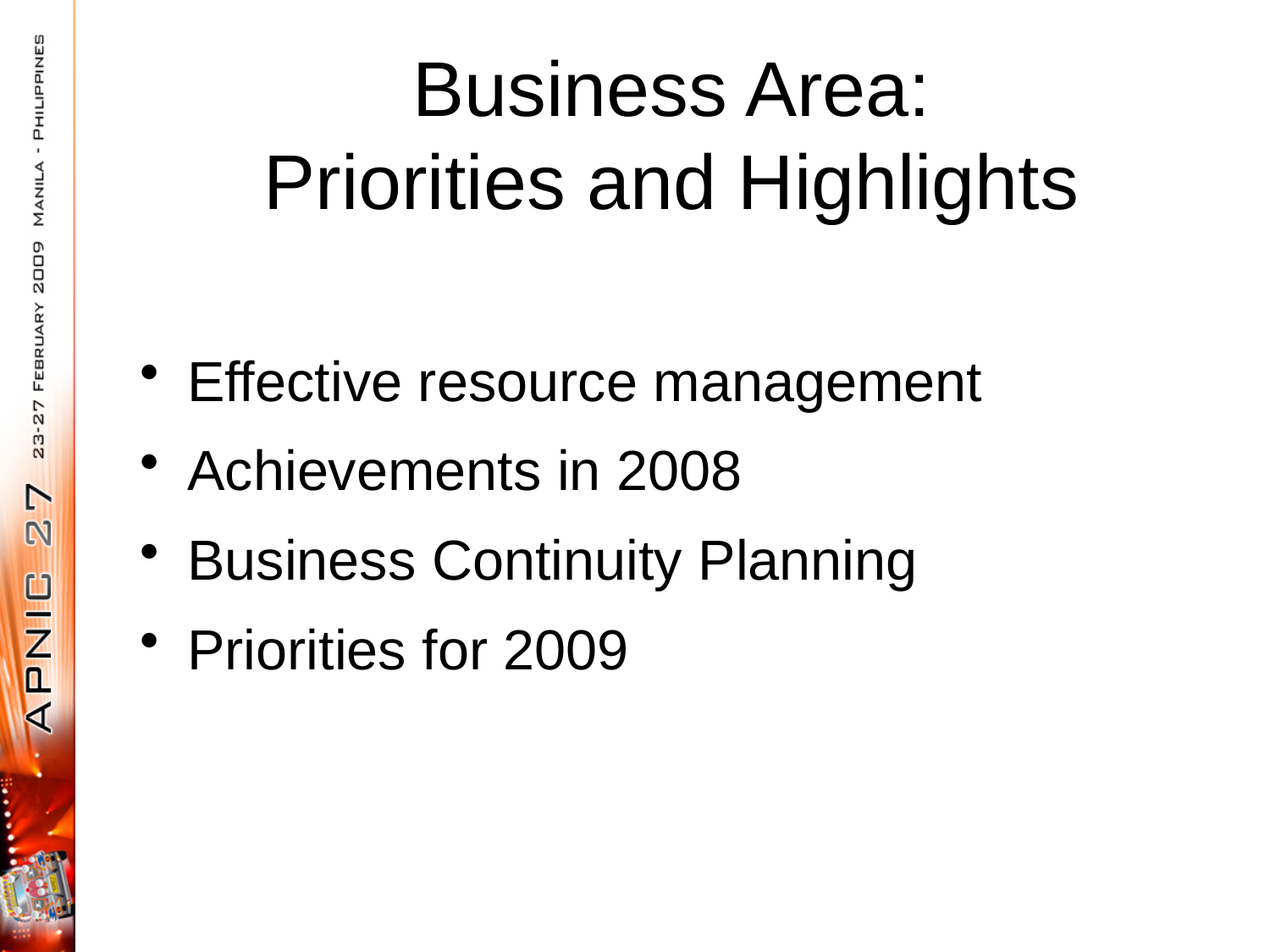

# Business Area: Priorities and Highlights
Effective resource management
Achievements in 2008
Business Continuity Planning
Priorities for 2009